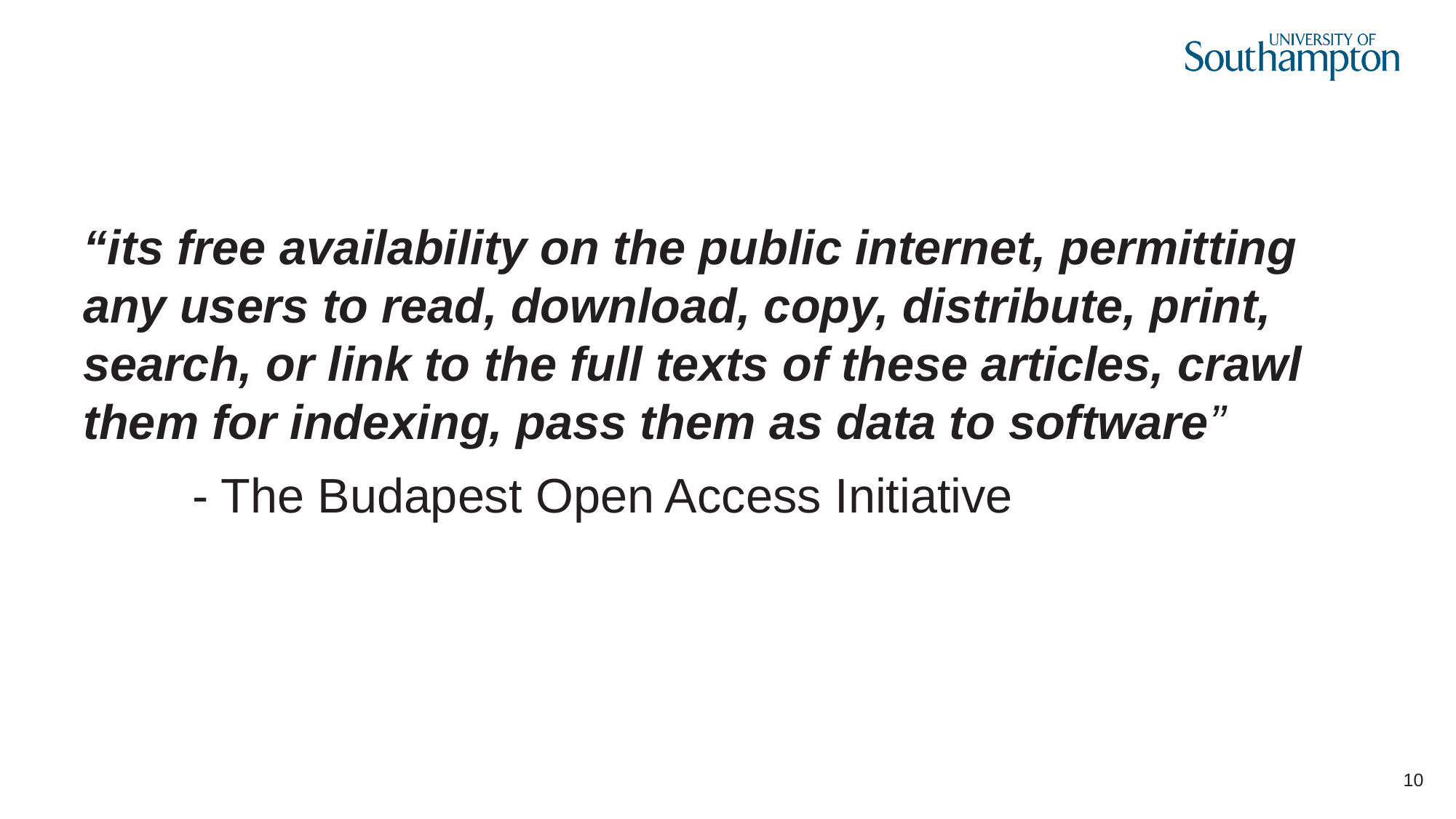

#
“its free availability on the public internet, permitting any users to read, download, copy, distribute, print, search, or link to the full texts of these articles, crawl them for indexing, pass them as data to software”
	- The Budapest Open Access Initiative